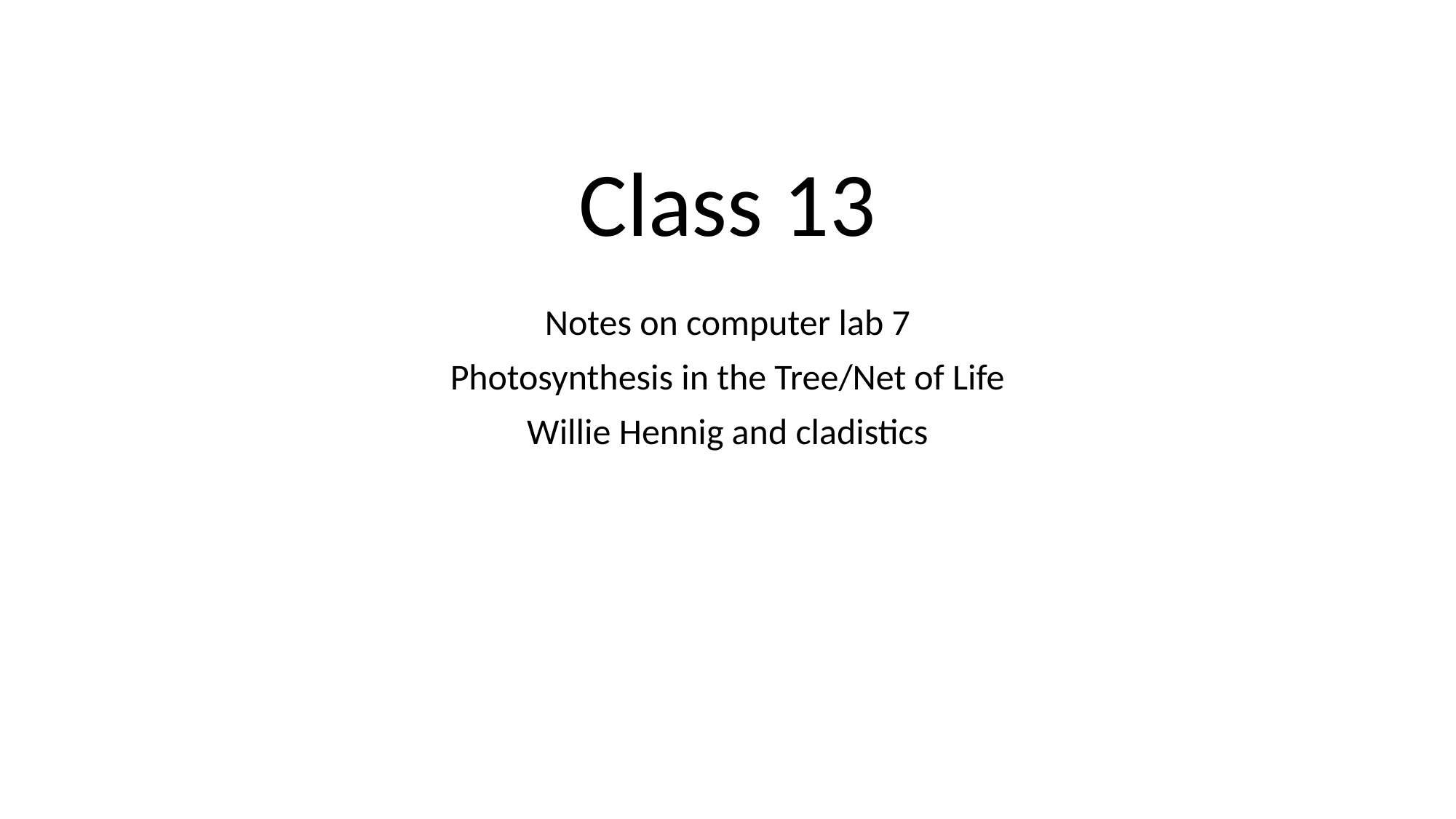

# Class 13
Notes on computer lab 7
Photosynthesis in the Tree/Net of Life
Willie Hennig and cladistics